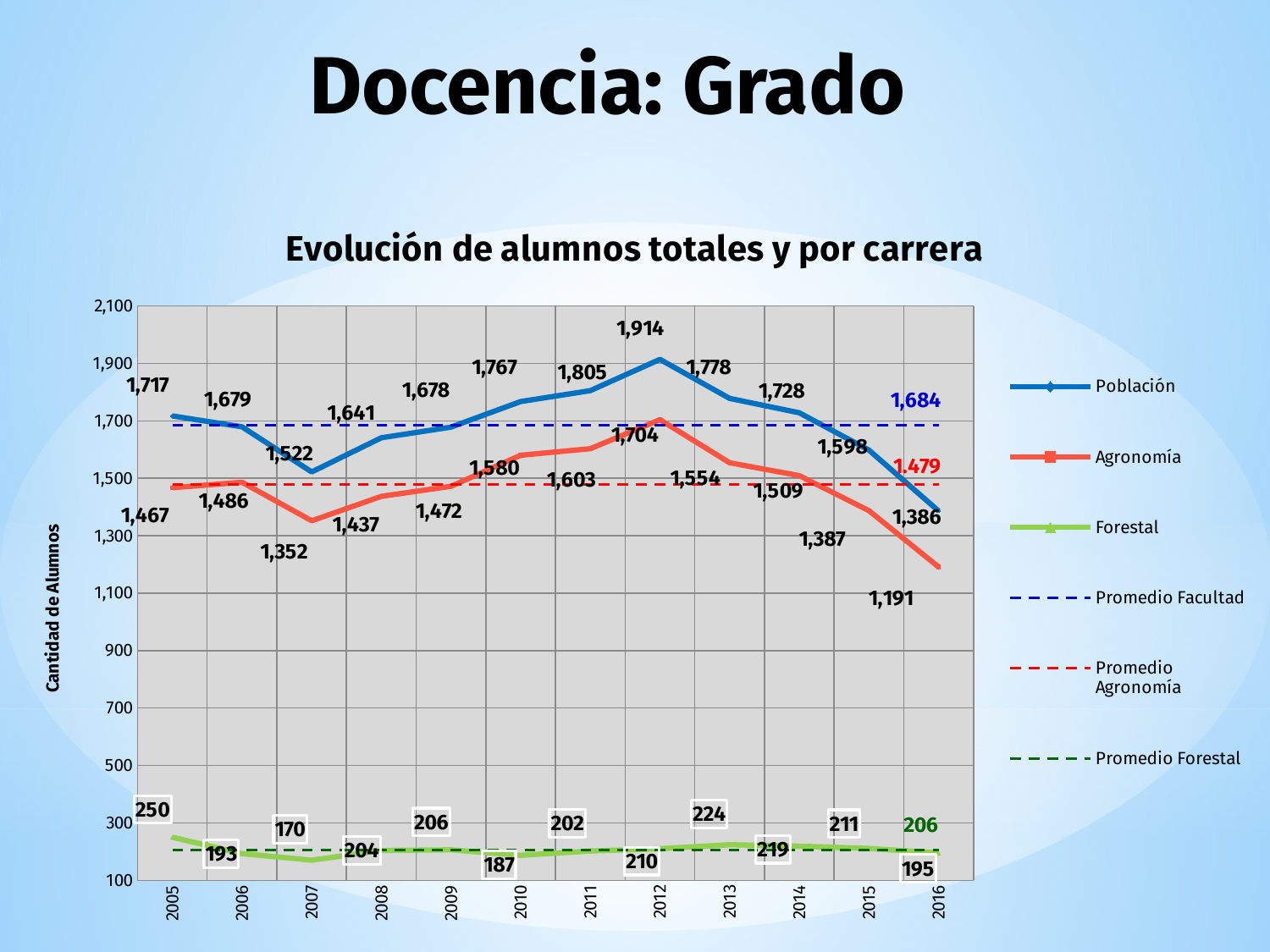

# Docencia: Grado

### Chart: Evolución de alumnos totales y por carrera

| Category | Población | Agronomía | Forestal |  |  |  |
|---|---|---|---|---|---|---|
| 2005 | 1717.0 | 1467.0 | 250.0 | 1684.4166666666667 | 1478.5 | 205.91666666666666 |
| 2006 | 1679.0 | 1486.0 | 193.0 | 1684.4166666666667 | 1478.5 | 205.91666666666666 |
| 2007 | 1522.0 | 1352.0 | 170.0 | 1684.4166666666667 | 1478.5 | 205.91666666666666 |
| 2008 | 1641.0 | 1437.0 | 204.0 | 1684.4166666666667 | 1478.5 | 205.91666666666666 |
| 2009 | 1678.0 | 1472.0 | 206.0 | 1684.4166666666667 | 1478.5 | 205.91666666666666 |
| 2010 | 1767.0 | 1580.0 | 187.0 | 1684.4166666666667 | 1478.5 | 205.91666666666666 |
| 2011 | 1805.0 | 1603.0 | 202.0 | 1684.4166666666667 | 1478.5 | 205.91666666666666 |
| 2012 | 1914.0 | 1704.0 | 210.0 | 1684.4166666666667 | 1478.5 | 205.91666666666666 |
| 2013 | 1778.0 | 1554.0 | 224.0 | 1684.4166666666667 | 1478.5 | 205.91666666666666 |
| 2014 | 1728.0 | 1509.0 | 219.0 | 1684.4166666666667 | 1478.5 | 205.91666666666666 |
| 2015 | 1598.0 | 1387.0 | 211.0 | 1684.4166666666667 | 1478.5 | 205.91666666666666 |
| 2016 | 1386.0 | 1191.0 | 195.0 | 1684.4166666666667 | 1478.5 | 205.91666666666666 |